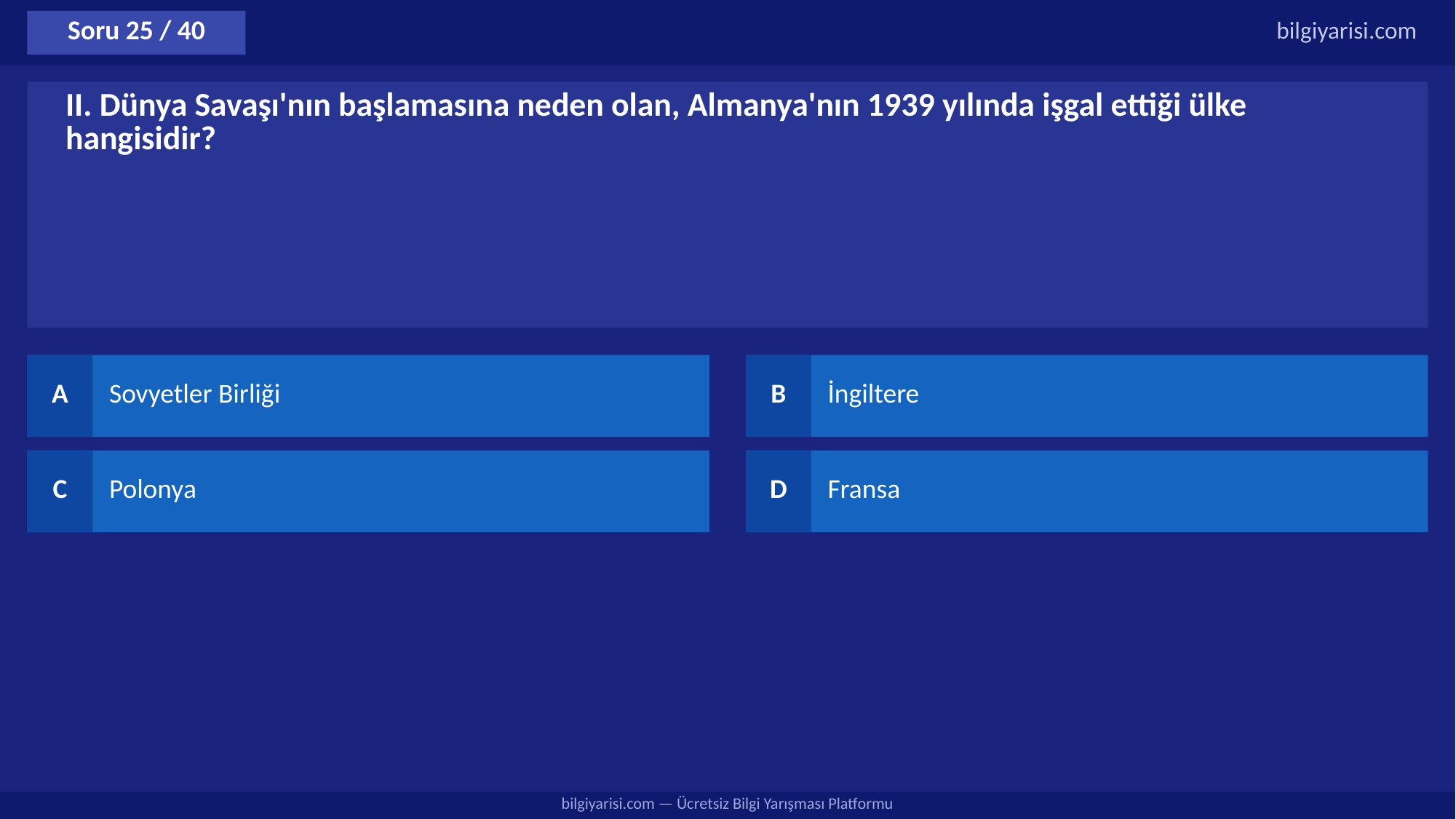

Soru 25 / 40
bilgiyarisi.com

II. Dünya Savaşı'nın başlamasına neden olan, Almanya'nın 1939 yılında işgal ettiği ülke hangisidir?

A
Sovyetler Birliği

B
İngiltere

C
Polonya

D
Fransa
bilgiyarisi.com — Ücretsiz Bilgi Yarışması Platformu